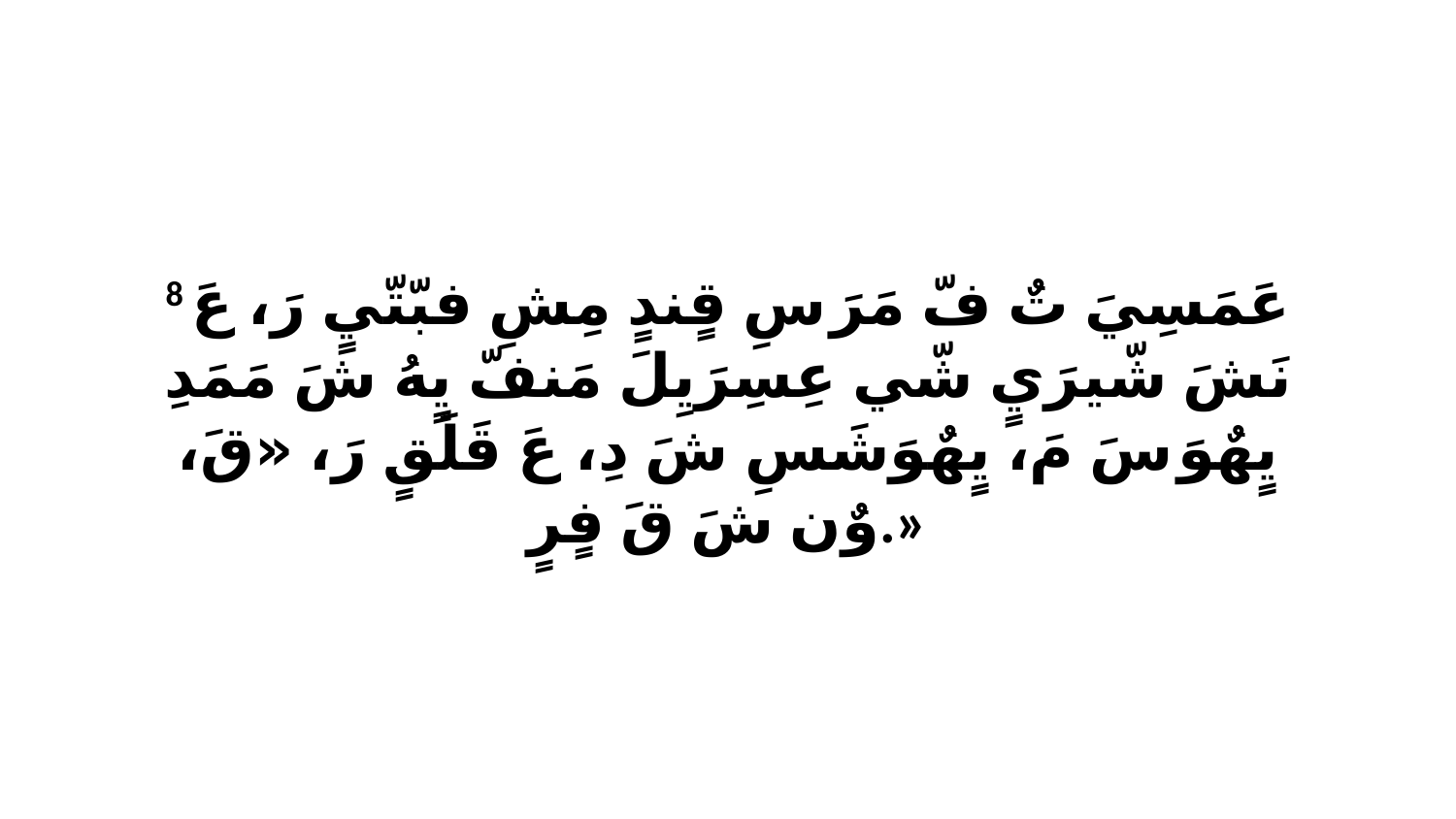

8 عَمَسِيَ تٌ فّ مَرَ سِ قٍندٍ مِشِ فبّتّيٍ رَ، عَ نَشَ شّيرَيٍ شّي عِسِرَيِلَ مَنفّ يٍهُ شَ مَمَدِ يٍهٌوَ سَ مَ، يٍهٌوَشَسِ شَ دِ، عَ قَلَقٍ رَ، «قَ، وٌن شَ قَ فٍرٍ.»